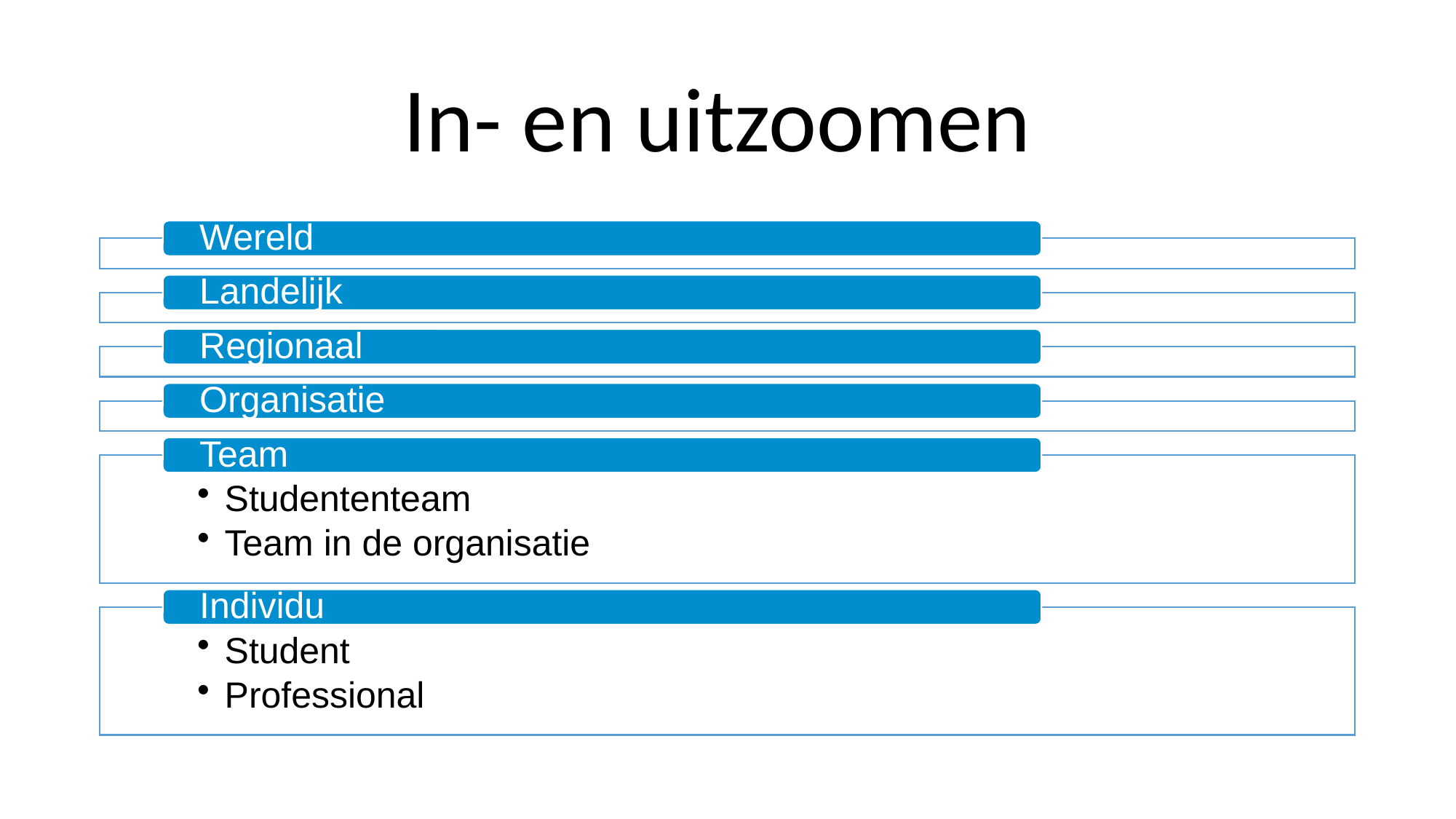

# In- en uitzoomen
Wereld
Landelijk
Regionaal
Organisatie
Studententeam
Team in de organisatie
Team
Student
Professional
Individu